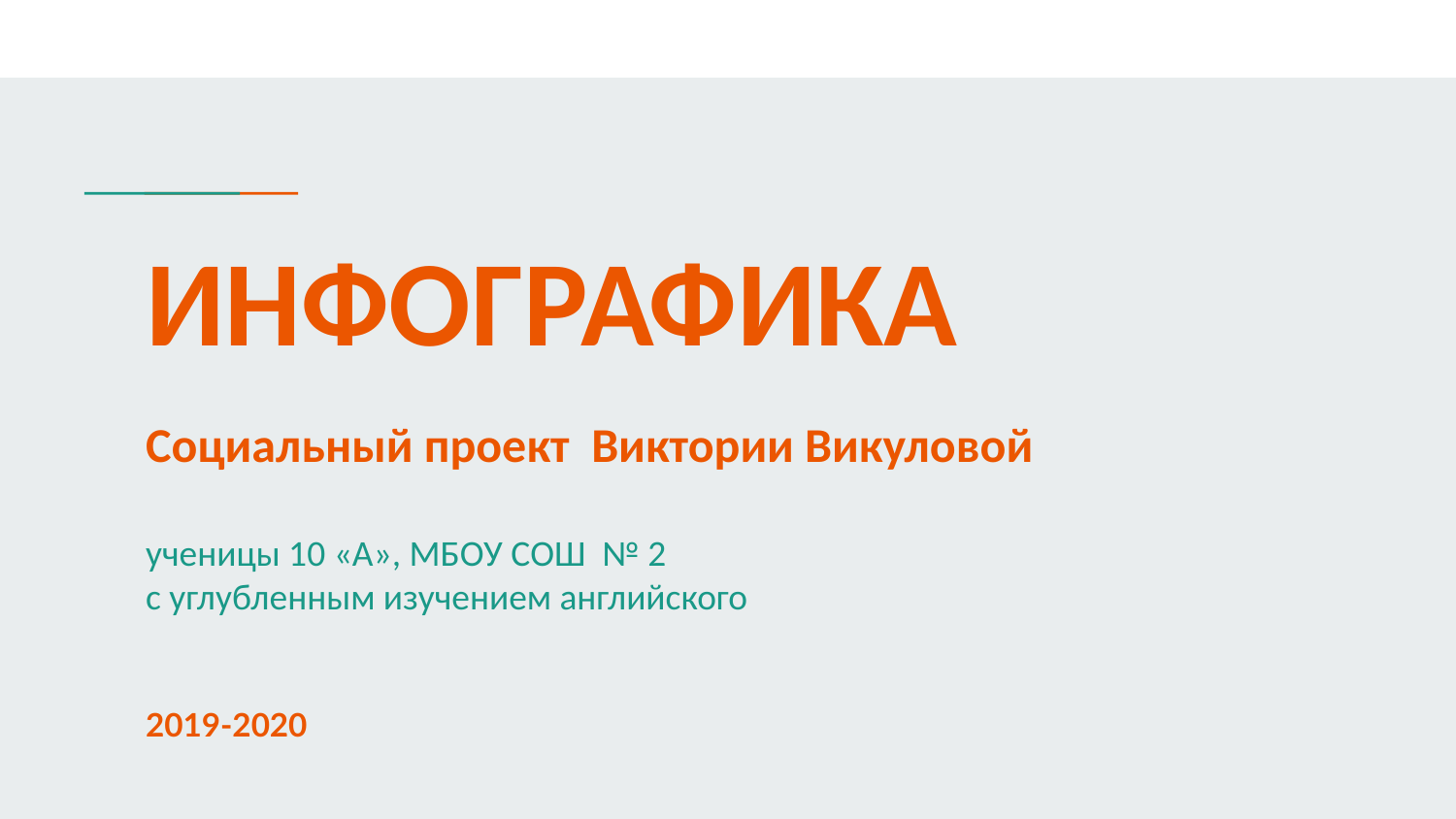

# ИНФОГРАФИКА

Социальный проект  Виктории Викуловой
ученицы 10 «А», МБОУ СОШ  № 2
с углубленным изучением английского

2019-2020